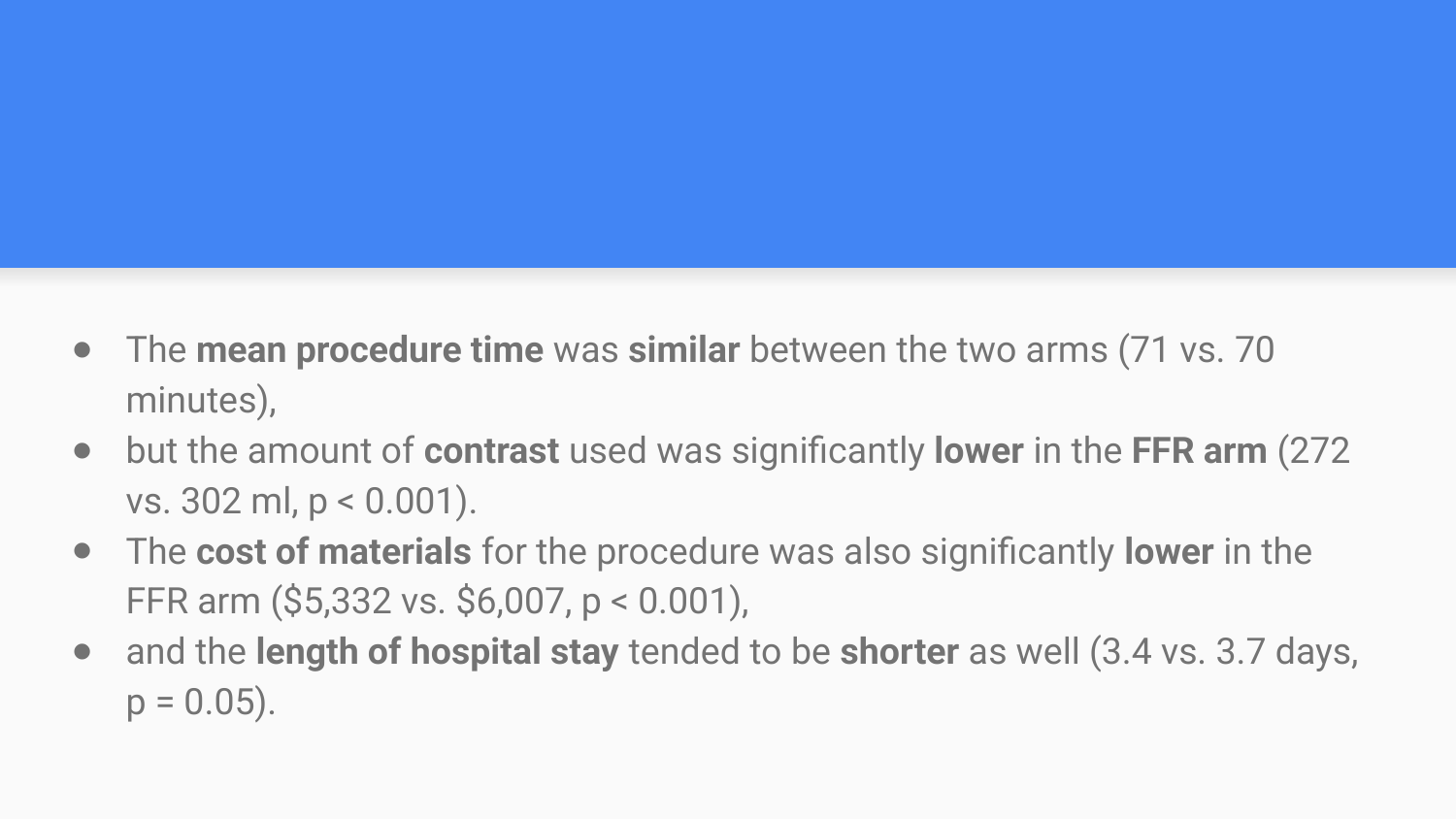

#
The mean procedure time was similar between the two arms (71 vs. 70 minutes),
but the amount of contrast used was significantly lower in the FFR arm (272 vs. 302 ml, p < 0.001).
The cost of materials for the procedure was also significantly lower in the FFR arm ($5,332 vs. $6,007, p < 0.001),
and the length of hospital stay tended to be shorter as well (3.4 vs. 3.7 days, p = 0.05).